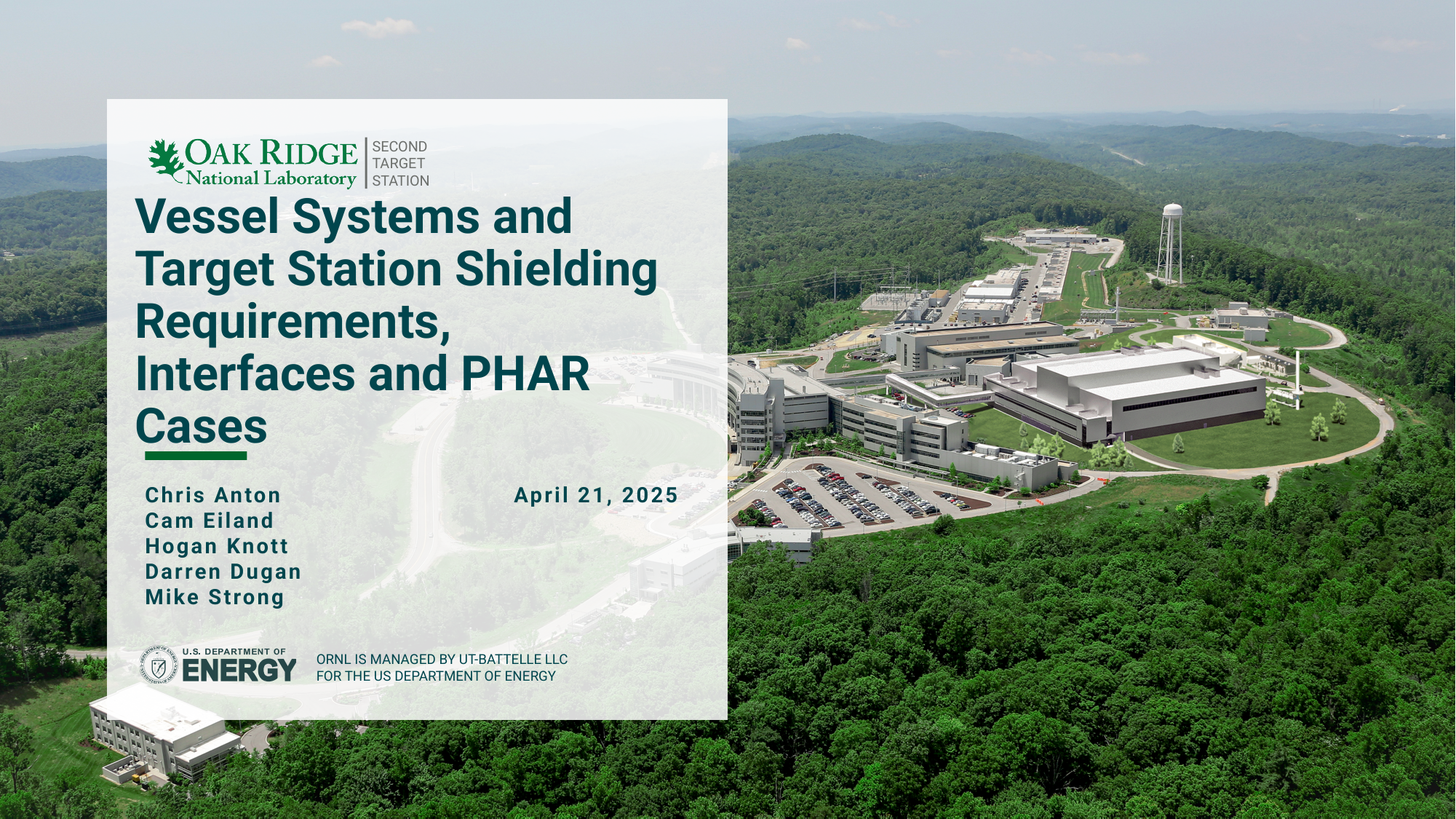

# Vessel Systems and Target Station Shielding Requirements, Interfaces and PHAR Cases
Chris Anton
Cam Eiland
Hogan Knott
Darren Dugan
Mike Strong
April 21, 2025